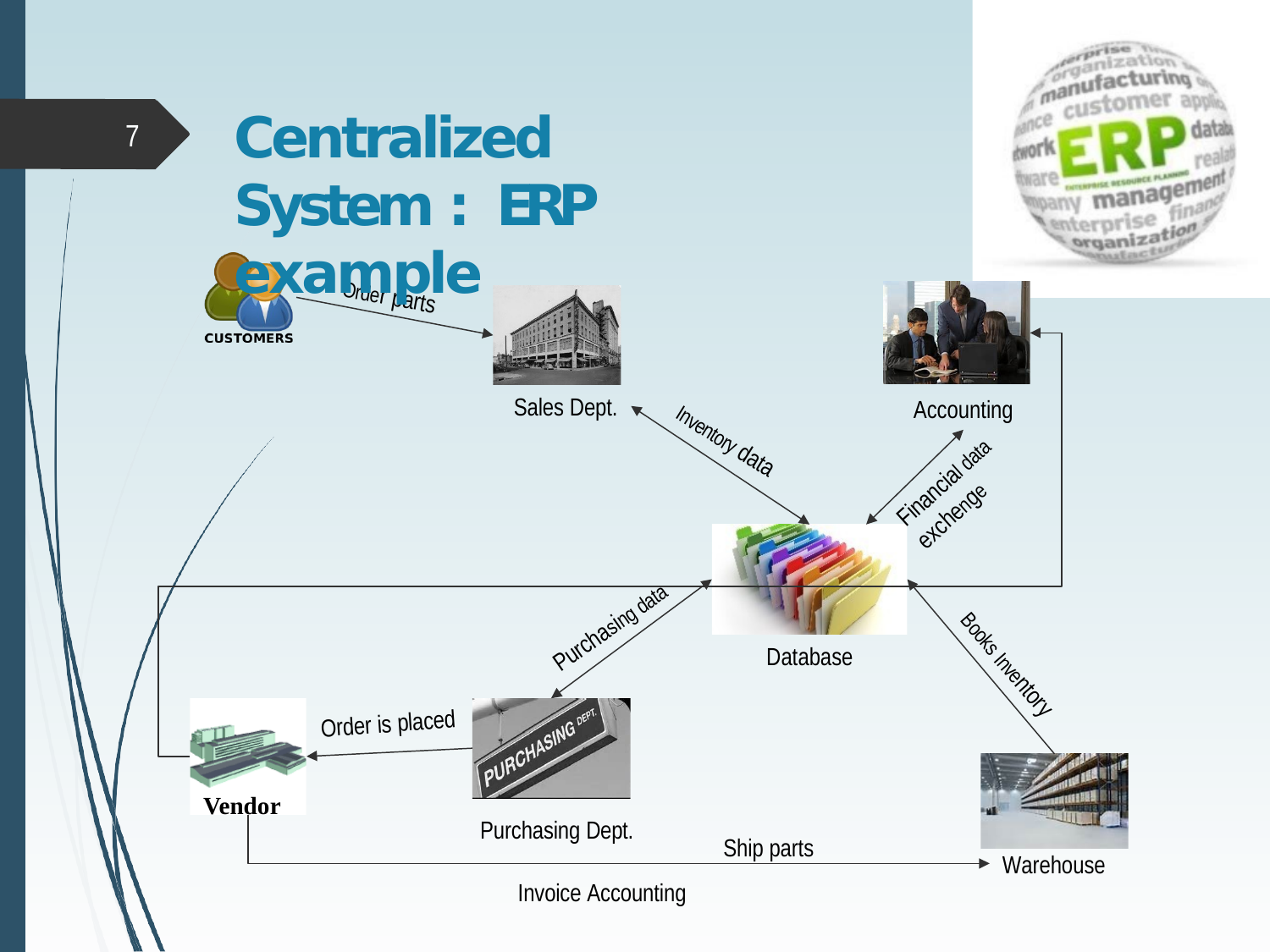

# Centralized System :  ERP example
7
Order parts

Sales Dept.
Accounting

Inventory data
Financial data
exchenge

Purchasing data
Database
Books Inventory
Order is placed
Vendor
Purchasing Dept.
Ship parts
Warehouse
Invoice Accounting